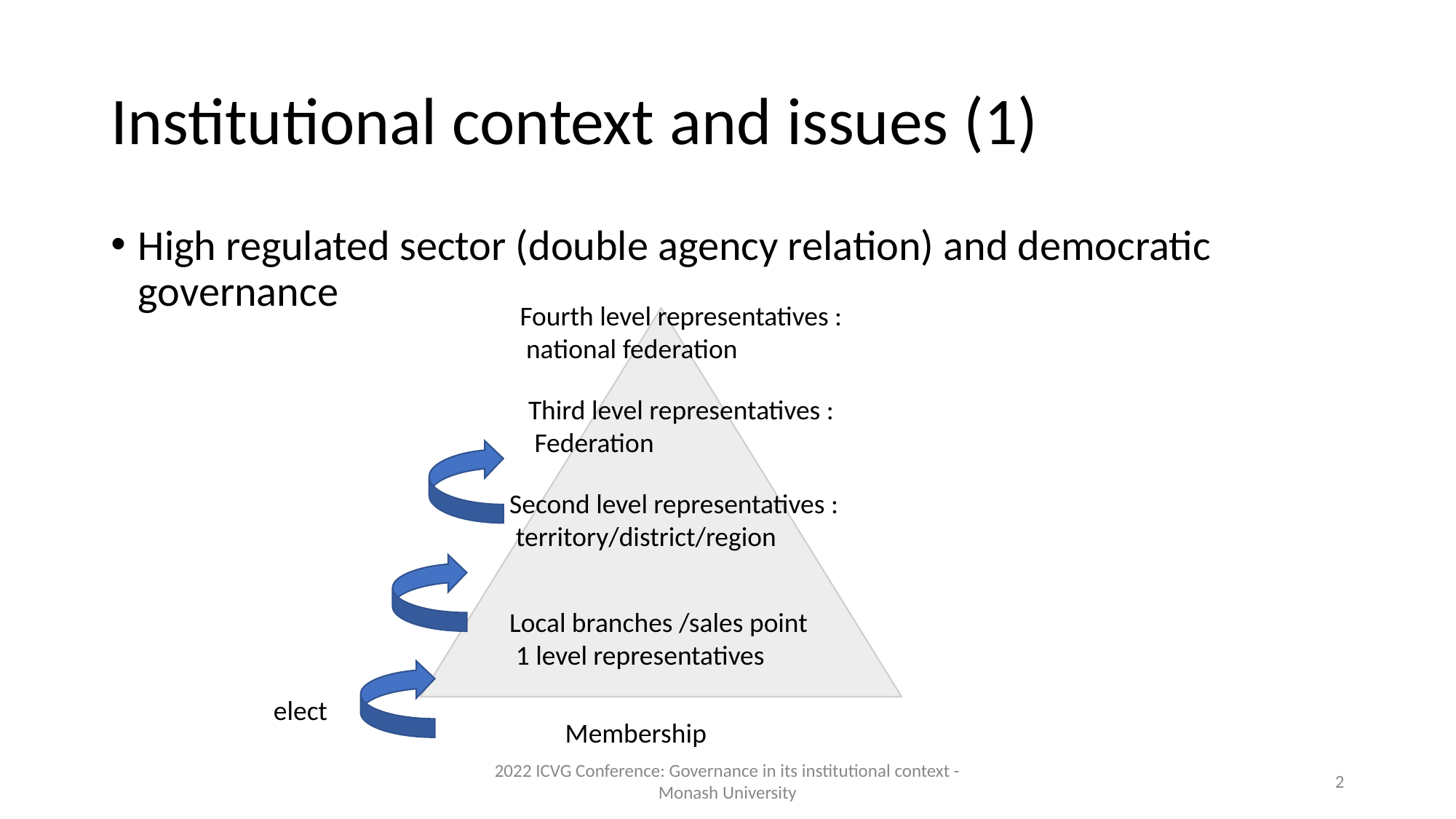

# Institutional context and issues (1)
High regulated sector (double agency relation) and democratic governance

Fourth level representatives :
 national federation

Third level representatives :
 Federation

Second level representatives :
 territory/district/region

Local branches /sales point
 1 level representatives

elect
Membership
2022 ICVG Conference: Governance in its institutional context - Monash University
2